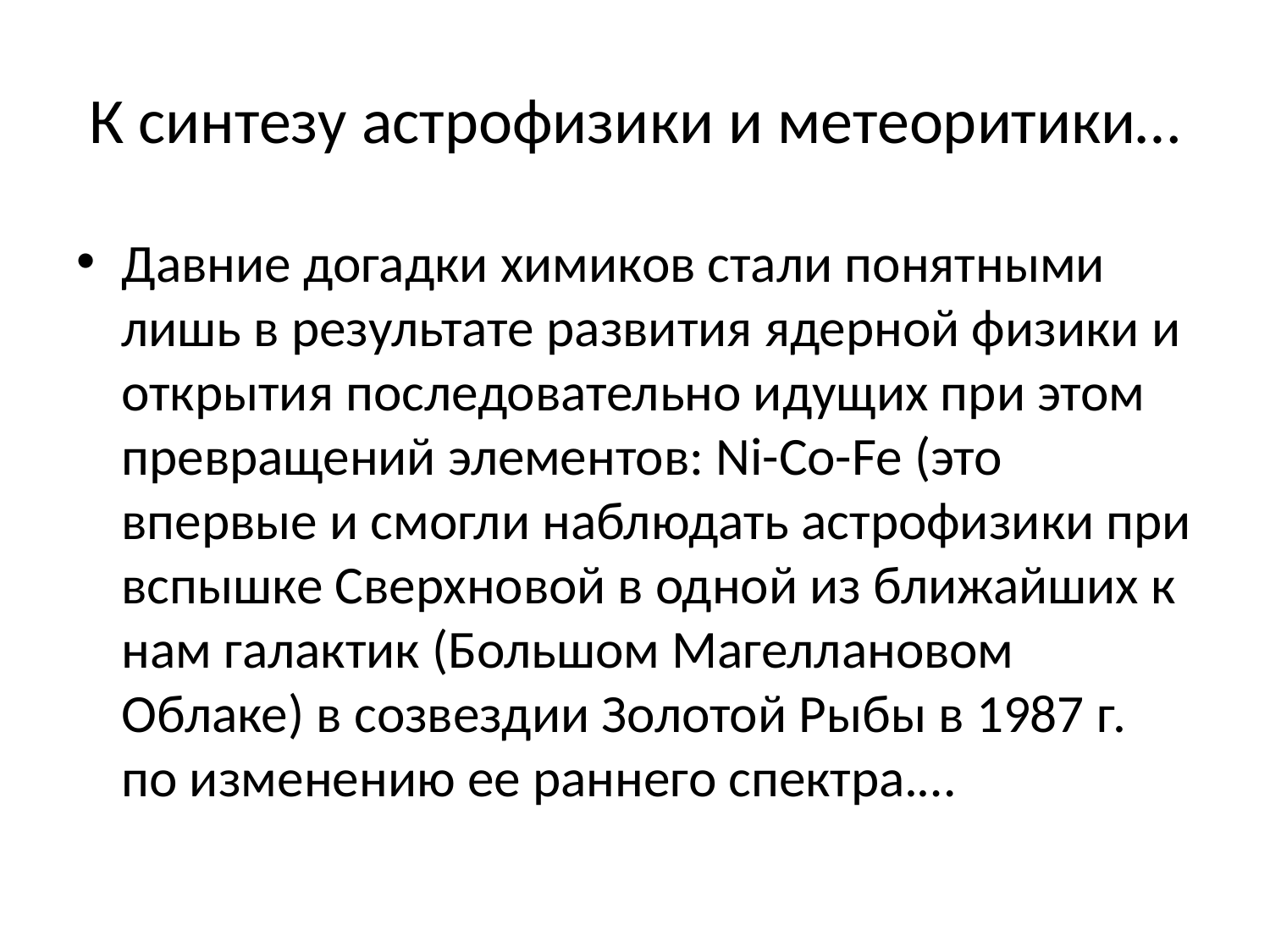

# К синтезу астрофизики и метеоритики…
Давние догадки химиков стали понятными лишь в результате развития ядерной физики и открытия последовательно идущих при этом превращений элементов: Ni-Co-Fe (это впервые и смогли наблюдать астрофизики при вспышке Сверхновой в одной из ближайших к нам галактик (Большом Магеллановом Облаке) в созвездии Золотой Рыбы в 1987 г. по изменению ее раннего спектра.…